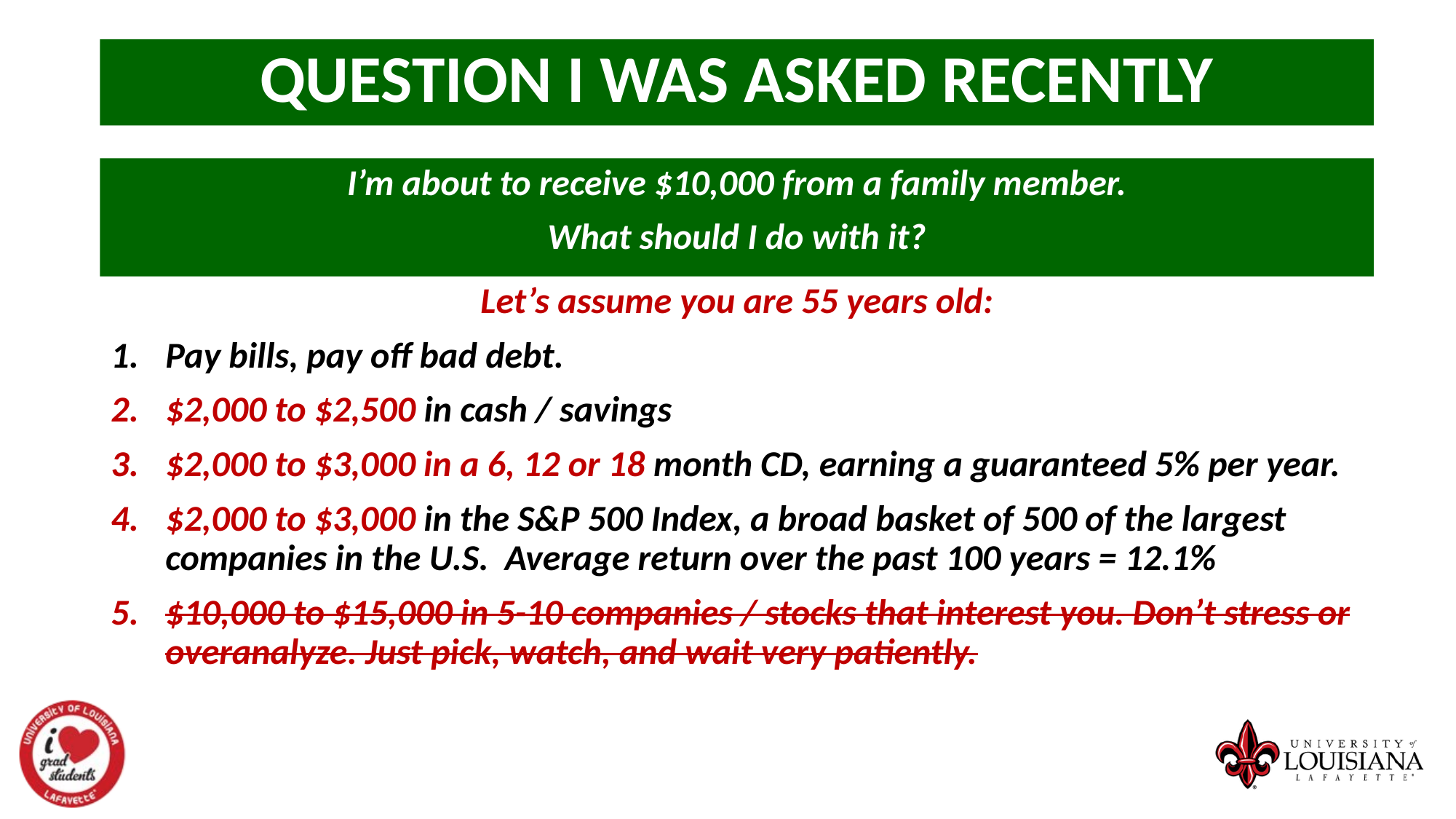

Question I Was Asked Recently
I’m about to receive $10,000 from a family member.
What should I do with it?

Let’s assume you are 55 years old:
Pay bills, pay off bad debt.
$2,000 to $2,500 in cash / savings
$2,000 to $3,000 in a 6, 12 or 18 month CD, earning a guaranteed 5% per year.
$2,000 to $3,000 in the S&P 500 Index, a broad basket of 500 of the largest companies in the U.S.  Average return over the past 100 years = 12.1%
$10,000 to $15,000 in 5-10 companies / stocks that interest you. Don’t stress or overanalyze. Just pick, watch, and wait very patiently.